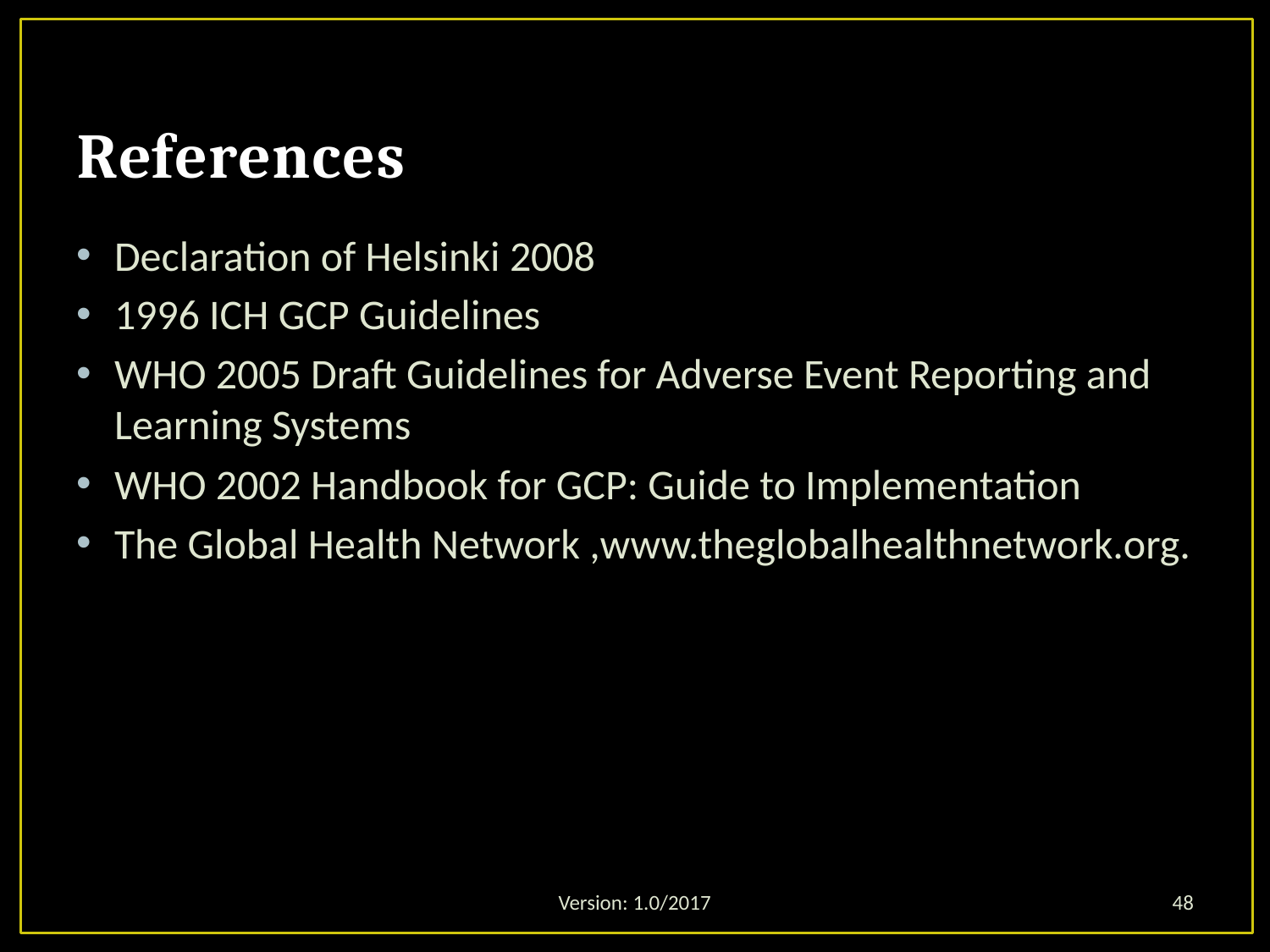

# References
Declaration of Helsinki 2008
1996 ICH GCP Guidelines
WHO 2005 Draft Guidelines for Adverse Event Reporting and Learning Systems
WHO 2002 Handbook for GCP: Guide to Implementation
The Global Health Network ,www.theglobalhealthnetwork.org.
Version: 1.0/2017
48